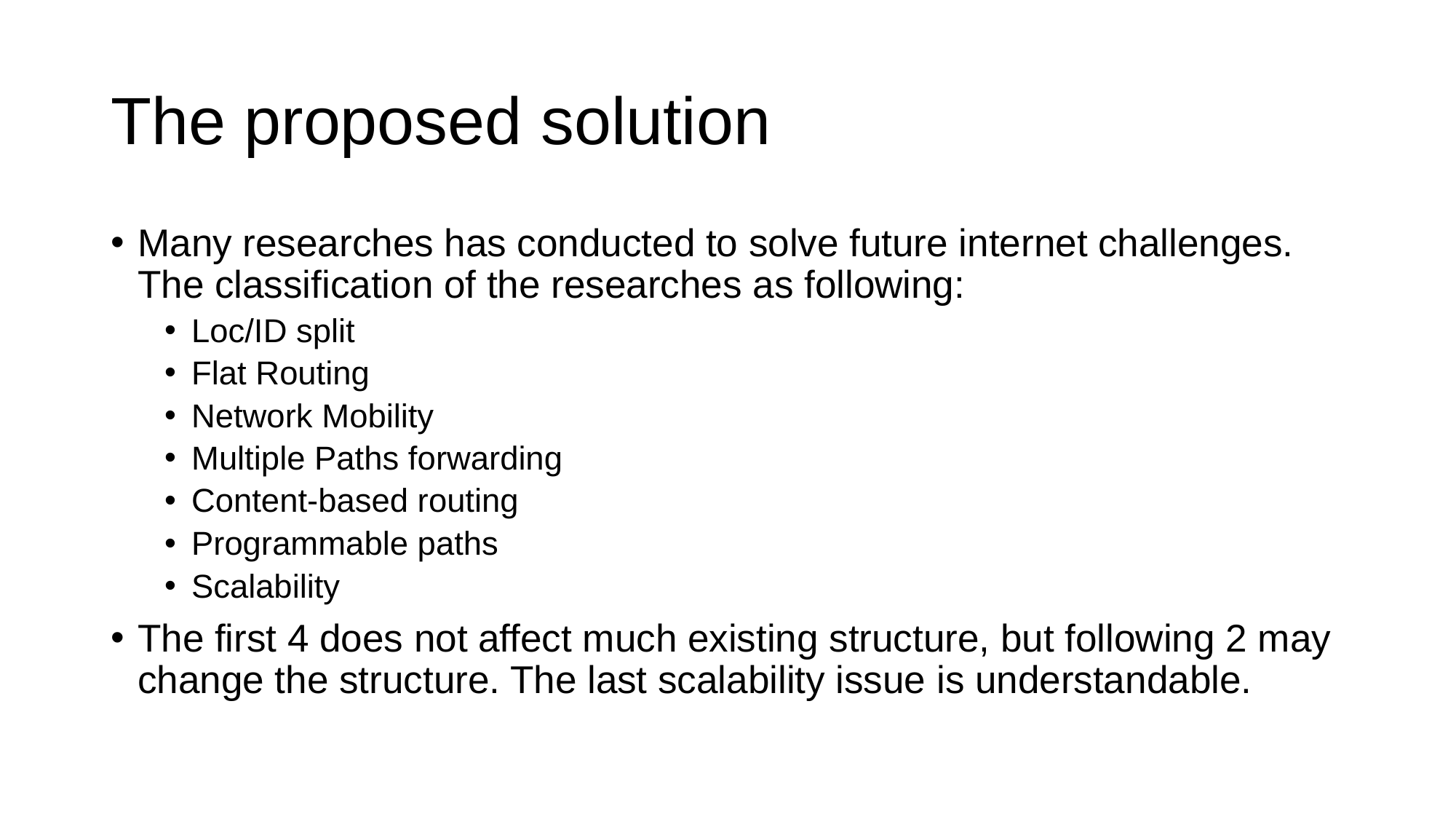

# The proposed solution
Many researches has conducted to solve future internet challenges. The classification of the researches as following:
Loc/ID split
Flat Routing
Network Mobility
Multiple Paths forwarding
Content-based routing
Programmable paths
Scalability
The first 4 does not affect much existing structure, but following 2 may change the structure. The last scalability issue is understandable.